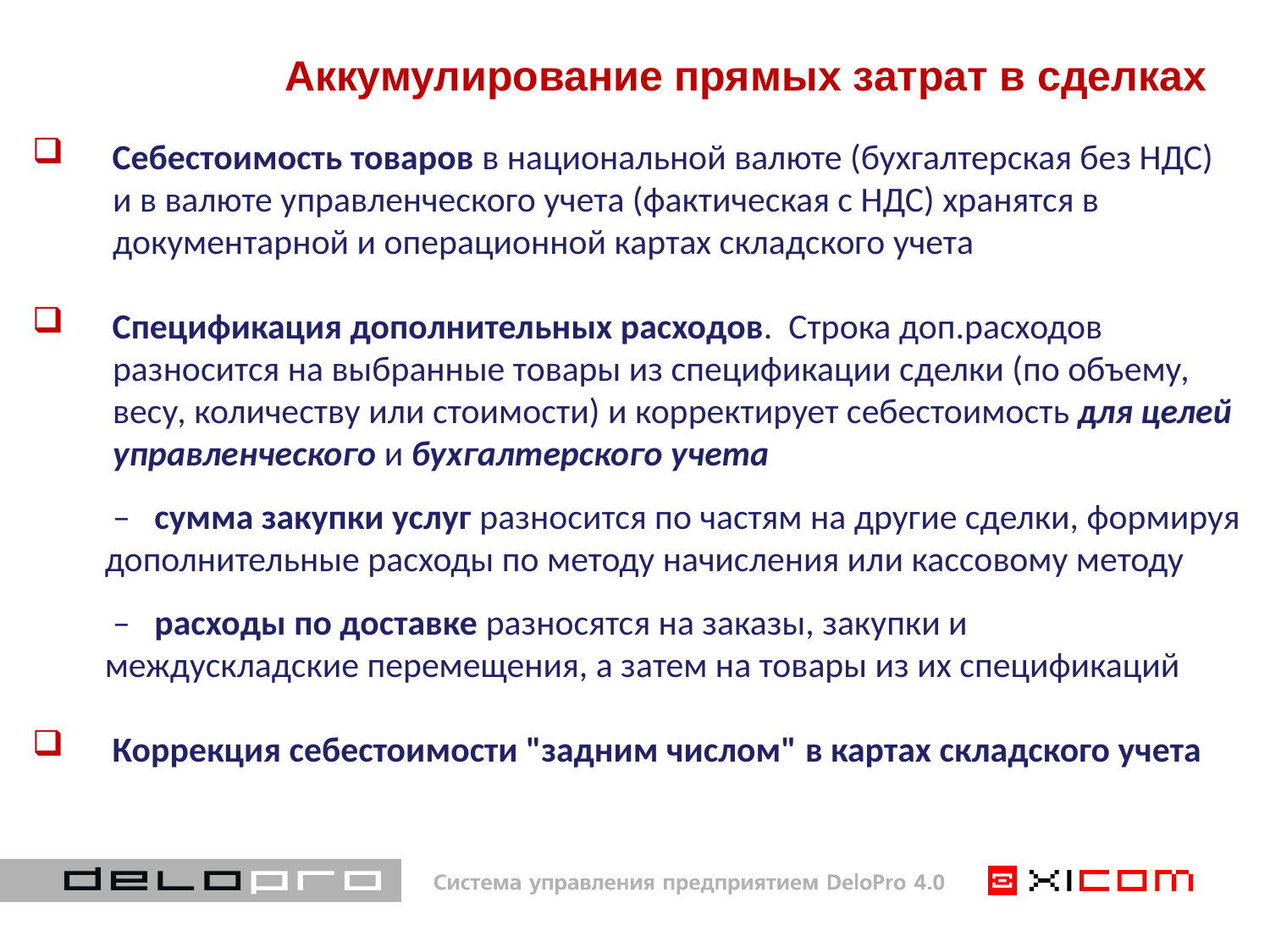

# Аккумулирование прямых затрат в сделках
      Себестоимость товаров в национальной валюте (бухгалтерская без НДС)
          и в валюте управленческого учета (фактическая с НДС) хранятся в
          документарной и операционной картах складского учета
      Спецификация дополнительных расходов.  Строка доп.расходов
          разносится на выбранные товары из спецификации сделки (по объему,
          весу, количеству или стоимости) и корректирует себестоимость для целей
          управленческого и бухгалтерского учета
          –   сумма закупки услуг разносится по частям на другие сделки, формируя
         дополнительные расходы по методу начисления или кассовому методу
          –   расходы по доставке разносятся на заказы, закупки и
         междускладские перемещения, а затем на товары из их спецификаций
      Коррекция себестоимости "задним числом" в картах складского учета